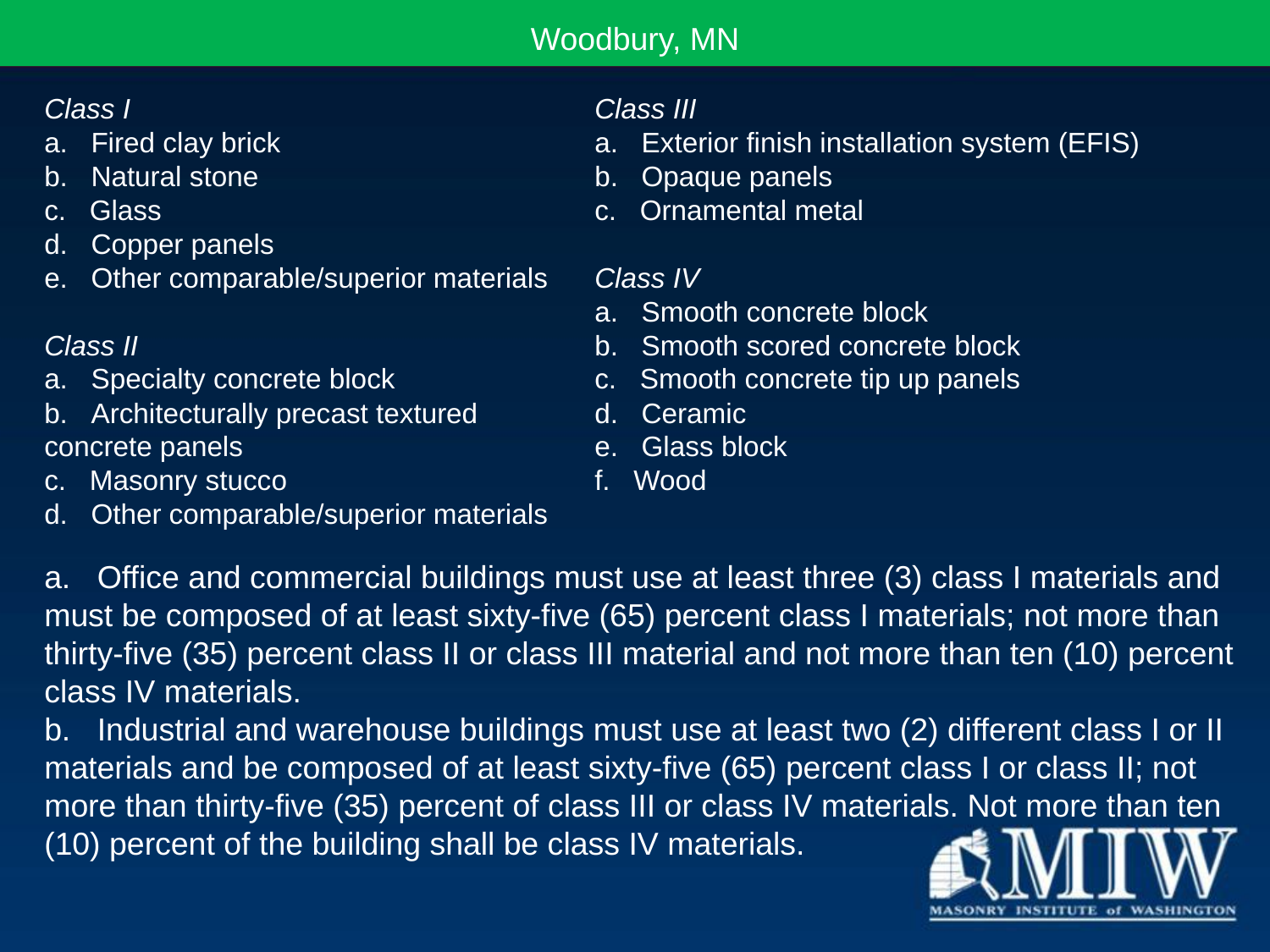

Woodbury, MN
Class I
a.   Fired clay brick
b.   Natural stone
c.   Glass
d.   Copper panels
e.   Other comparable/superior materials

Class II
a.   Specialty concrete block
b.   Architecturally precast textured concrete panels
c.   Masonry stucco
d.   Other comparable/superior materials

Class III
a.   Exterior finish installation system (EFIS)
b.   Opaque panels
c.   Ornamental metal

Class IV
a.   Smooth concrete block
b.   Smooth scored concrete block
c.   Smooth concrete tip up panels
d.   Ceramic
e.   Glass block
f.   Wood

a.   Office and commercial buildings must use at least three (3) class I materials and must be composed of at least sixty-five (65) percent class I materials; not more than thirty-five (35) percent class II or class III material and not more than ten (10) percent class IV materials.
b.   Industrial and warehouse buildings must use at least two (2) different class I or II materials and be composed of at least sixty-five (65) percent class I or class II; not more than thirty-five (35) percent of class III or class IV materials. Not more than ten (10) percent of the building shall be class IV materials.